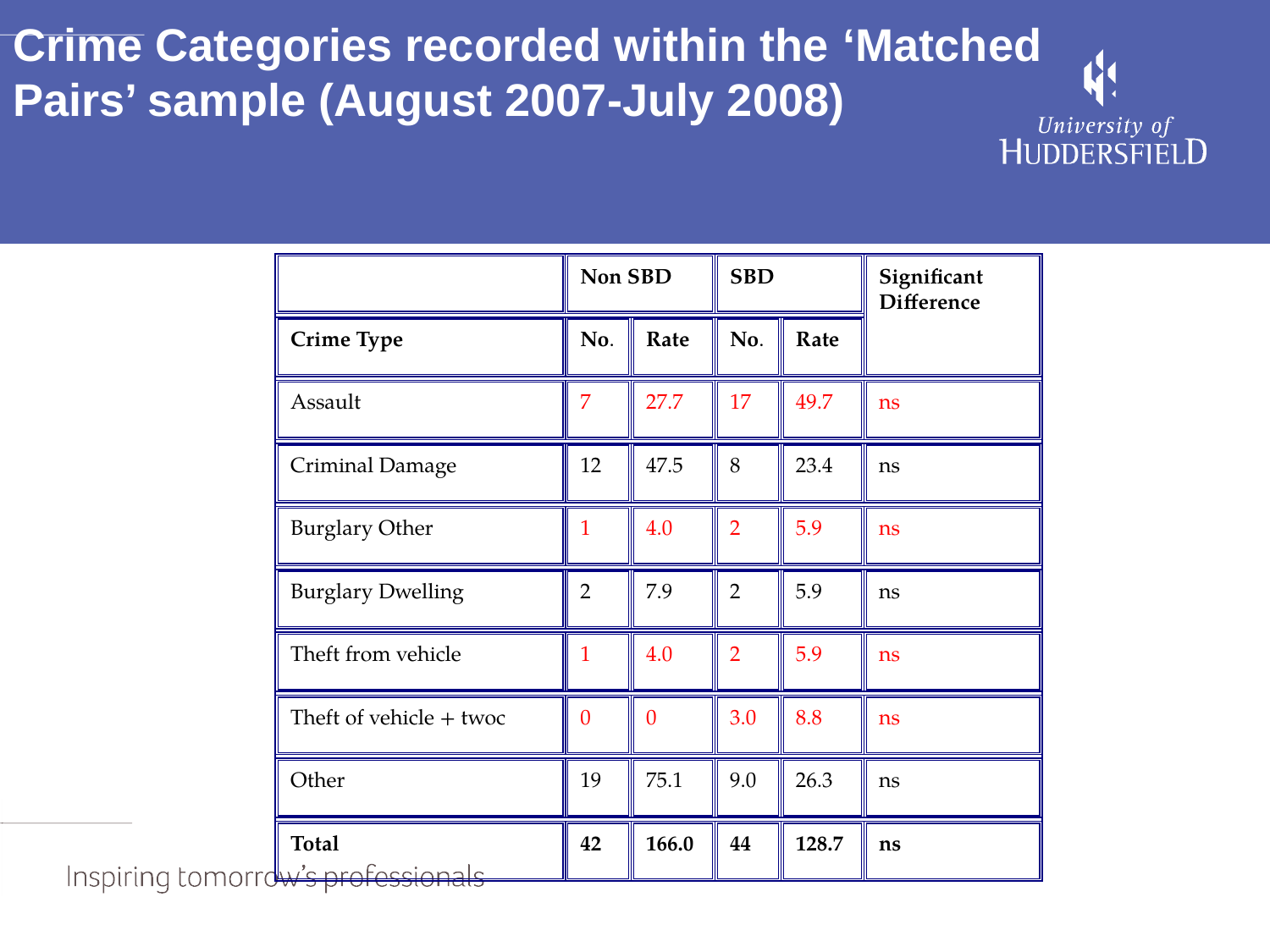

Crime Categories recorded within the ‘Matched Pairs’ sample (August 2007-July 2008)

Non SBD

SBD

Significant Difference

Crime Type

No.

Rate

No.

Rate

Assault

7

27.7

17

49.7

ns

Criminal Damage

12

47.5

8

23.4

ns

Burglary Other

1

4.0

2

5.9

ns

Burglary Dwelling

2

7.9

2

5.9

ns

Theft from vehicle

1

4.0

2

5.9

ns

Theft of vehicle + twoc

0

0

3.0

8.8

ns

Other

19

75.1

9.0

26.3

ns

Total

42

166.0

44

128.7

ns